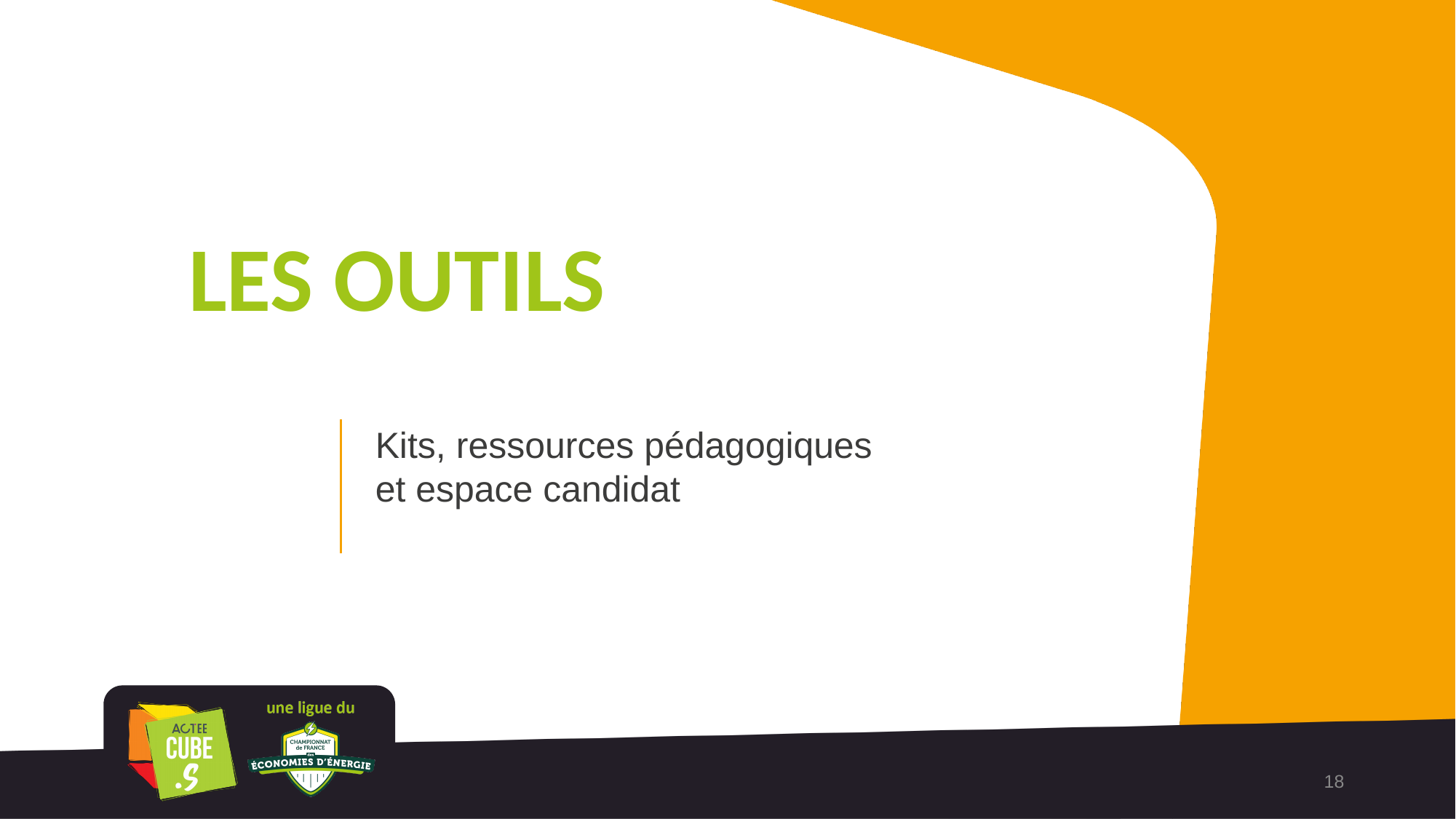

LES OUTILS
Kits, ressources pédagogiques et espace candidat
18